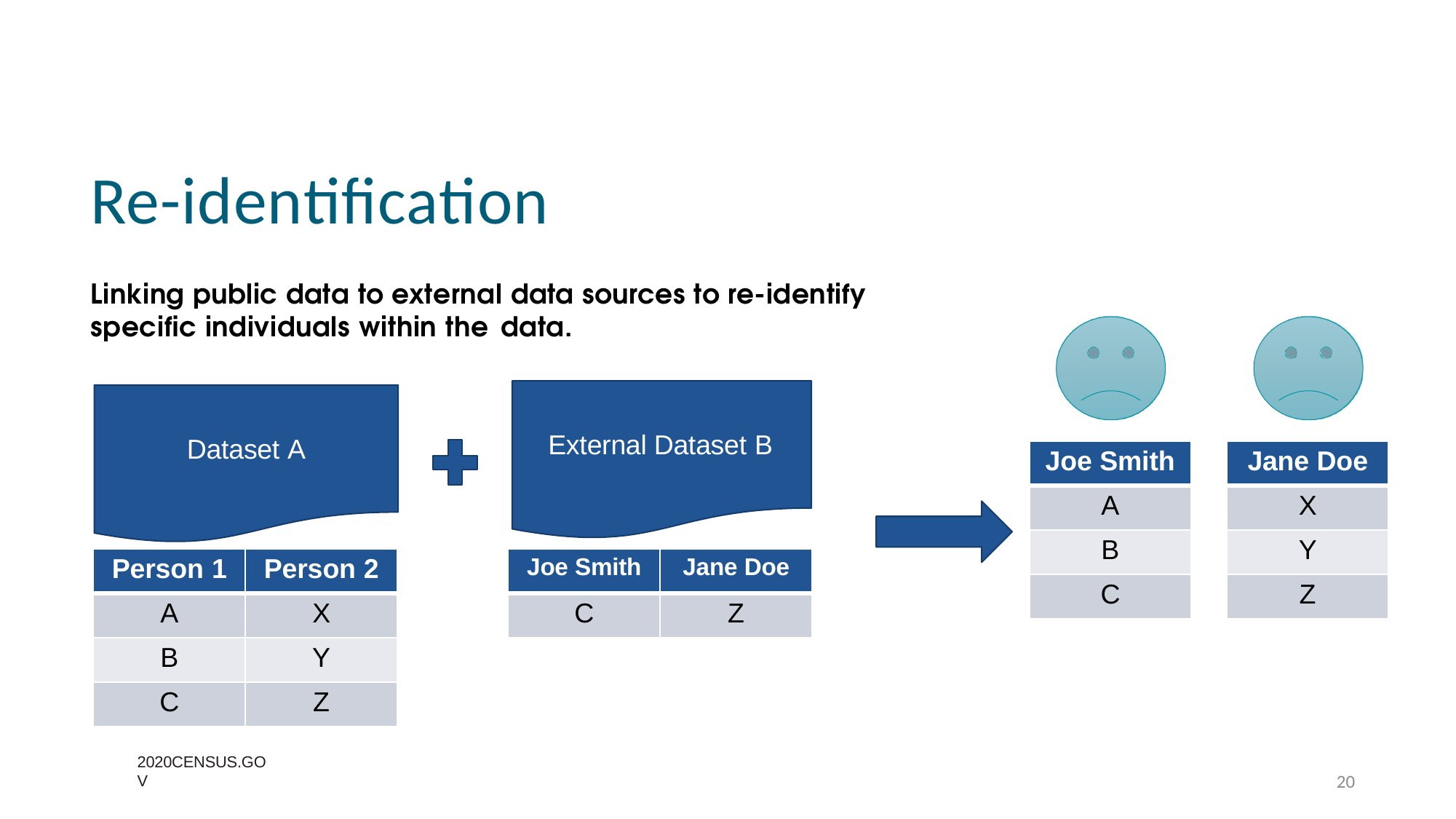

# Re-identification
Linking public data to external data sources to re-identify  specific individuals within the data.

External Dataset B
Dataset A
| Joe Smith |
| --- |
| A |
| B |
| C |
| Jane Doe |
| --- |
| X |
| Y |
| Z |
| Person 1 | Person 2 |
| --- | --- |
| A | X |
| B | Y |
| C | Z |
| Joe Smith | Jane Doe |
| --- | --- |
| C | Z |

2020CENSUS.GOV
20